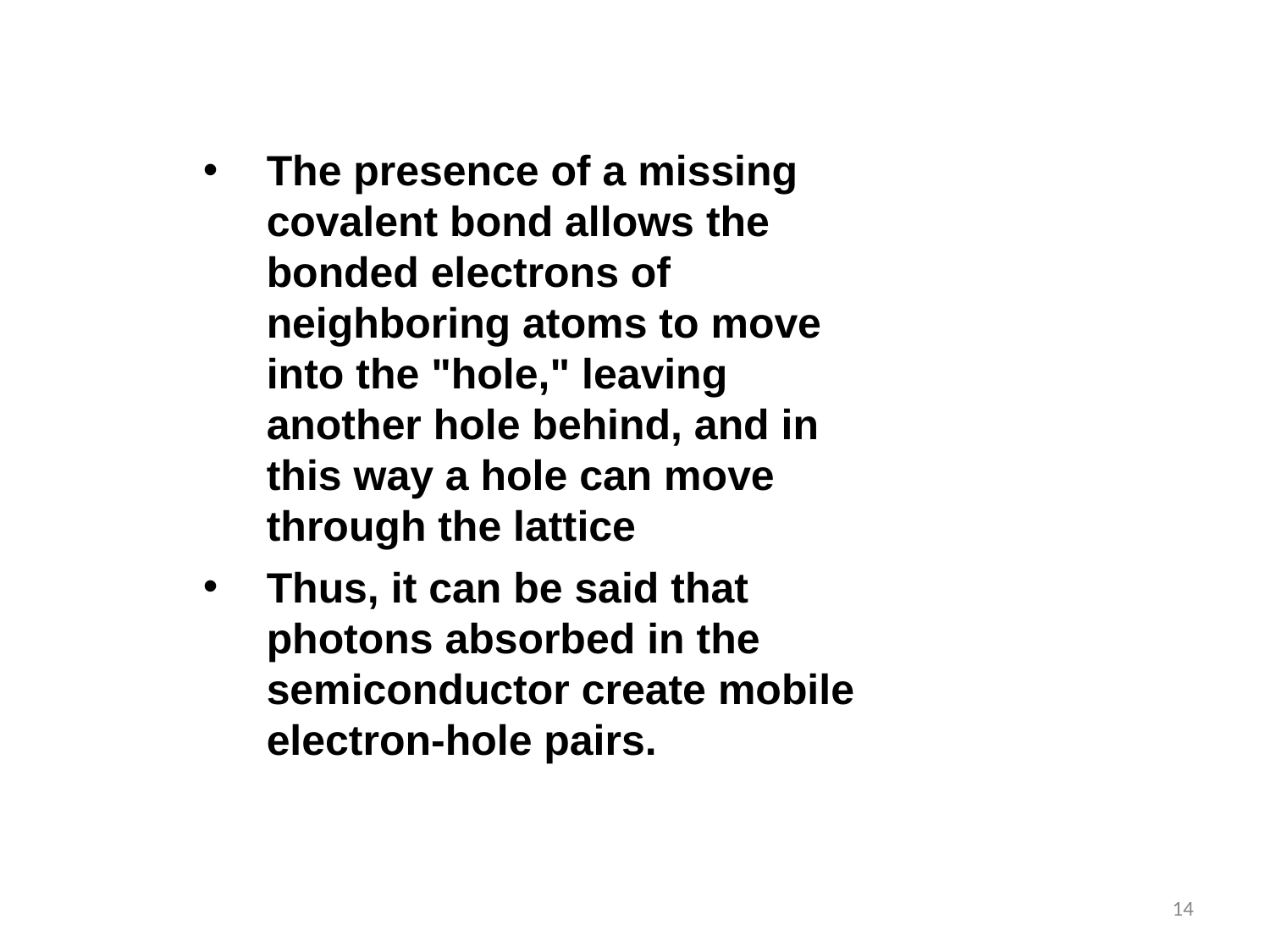

The presence of a missing covalent bond allows the bonded electrons of neighboring atoms to move into the "hole," leaving another hole behind, and in this way a hole can move through the lattice
Thus, it can be said that photons absorbed in the semiconductor create mobile electron-hole pairs.

14